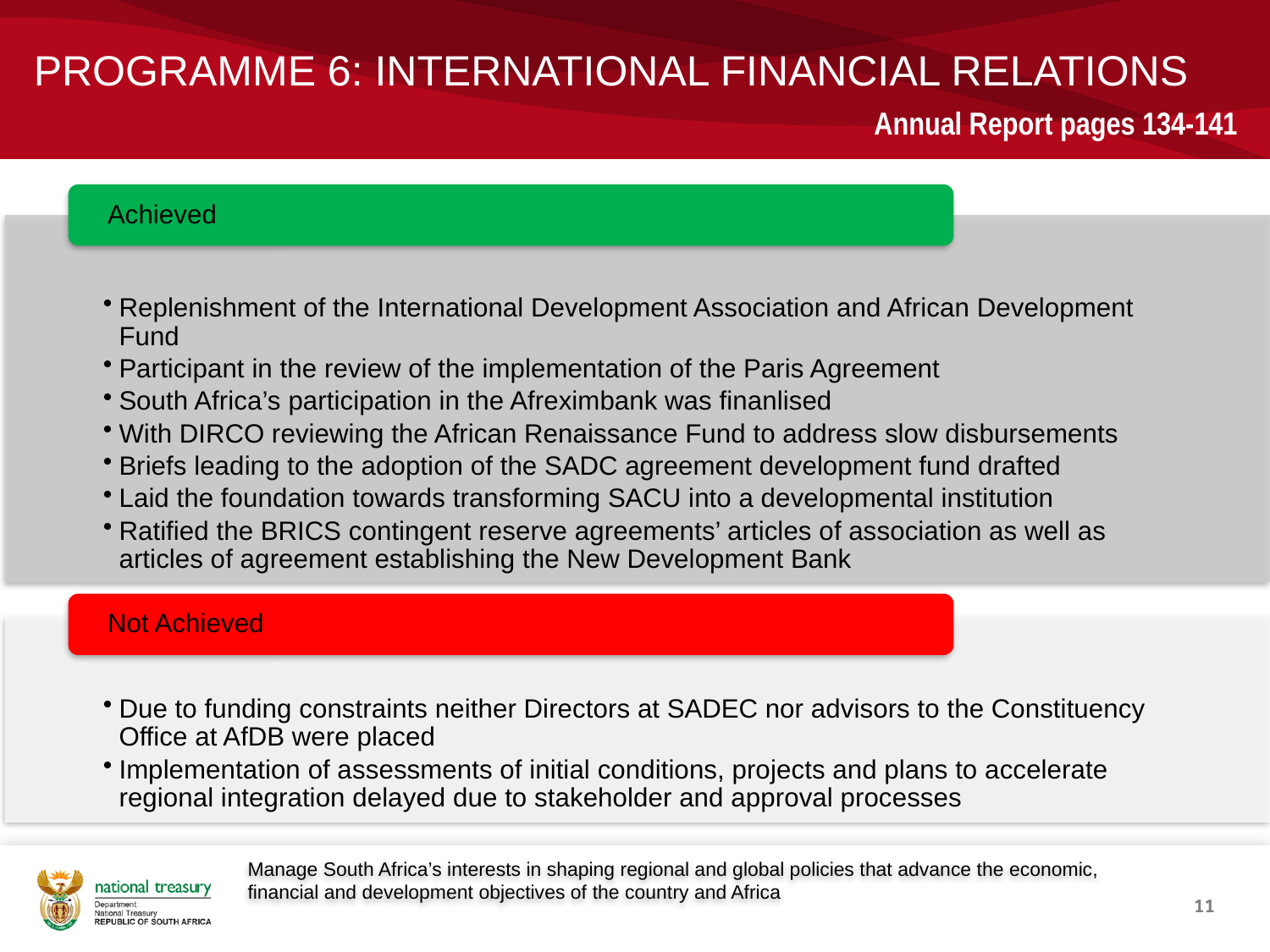

# PROGRAMME 6: INTERNATIONAL FINANCIAL RELATIONS
Annual Report pages 134-141

Replenishment of the International Development Association and African Development Fund
Participant in the review of the implementation of the Paris Agreement
South Africa’s participation in the Afreximbank was finanlised
With DIRCO reviewing the African Renaissance Fund to address slow disbursements
Briefs leading to the adoption of the SADC agreement development fund drafted
Laid the foundation towards transforming SACU into a developmental institution
Ratified the BRICS contingent reserve agreements’ articles of association as well as articles of agreement establishing the New Development Bank
Achieved

Due to funding constraints neither Directors at SADEC nor advisors to the Constituency Office at AfDB were placed
Implementation of assessments of initial conditions, projects and plans to accelerate regional integration delayed due to stakeholder and approval processes
Not Achieved
Manage South Africa’s interests in shaping regional and global policies that advance the economic, financial and development objectives of the country and Africa
11